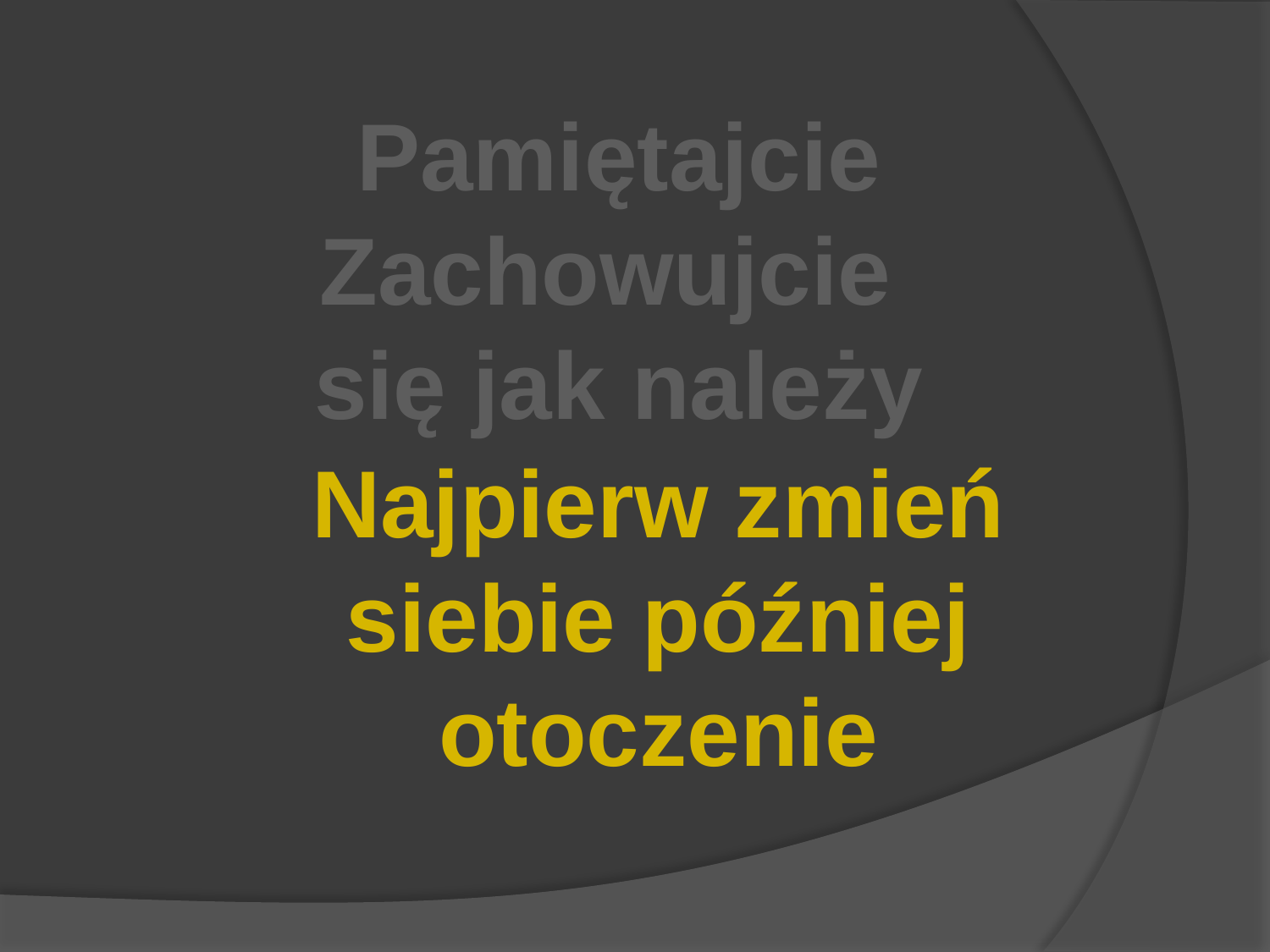

Pamiętajcie Zachowujcie  się jak należy
Najpierw zmień siebie później otoczenie